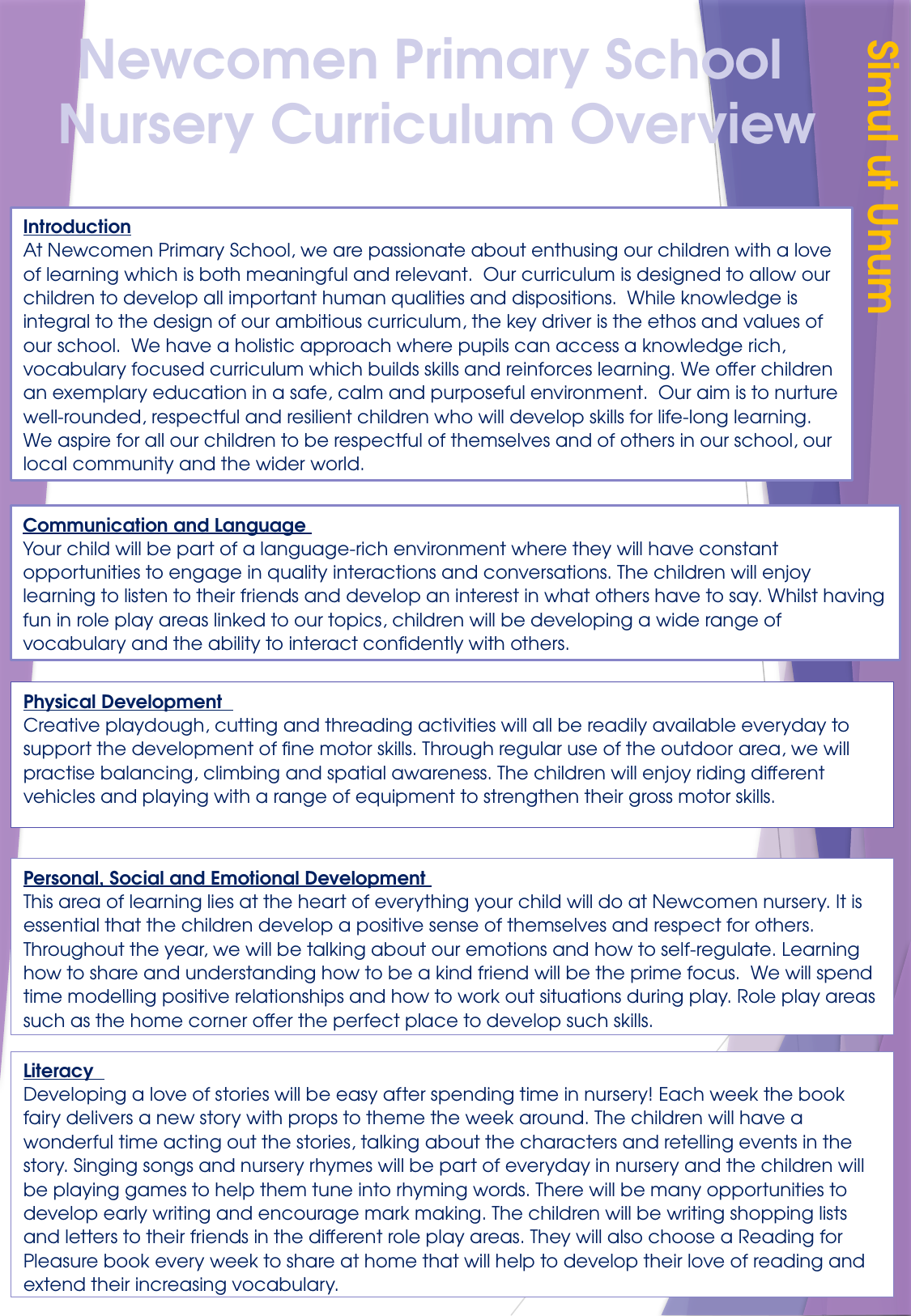

Newcomen Primary School
Nursery Curriculum Overview
Simul ut Unum
Introduction
At Newcomen Primary School, we are passionate about enthusing our children with a love of learning which is both meaningful and relevant.  Our curriculum is designed to allow our children to develop all important human qualities and dispositions.  While knowledge is integral to the design of our ambitious curriculum, the key driver is the ethos and values of our school.  We have a holistic approach where pupils can access a knowledge rich, vocabulary focused curriculum which builds skills and reinforces learning. We offer children an exemplary education in a safe, calm and purposeful environment.  Our aim is to nurture well-rounded, respectful and resilient children who will develop skills for life-long learning. We aspire for all our children to be respectful of themselves and of others in our school, our local community and the wider world.
Communication and Language
Your child will be part of a language-rich environment where they will have constant opportunities to engage in quality interactions and conversations. The children will enjoy learning to listen to their friends and develop an interest in what others have to say. Whilst having fun in role play areas linked to our topics, children will be developing a wide range of vocabulary and the ability to interact confidently with others.
Physical Development
Creative playdough, cutting and threading activities will all be readily available everyday to support the development of fine motor skills. Through regular use of the outdoor area, we will practise balancing, climbing and spatial awareness. The children will enjoy riding different vehicles and playing with a range of equipment to strengthen their gross motor skills.
Personal, Social and Emotional Development
This area of learning lies at the heart of everything your child will do at Newcomen nursery. It is essential that the children develop a positive sense of themselves and respect for others. Throughout the year, we will be talking about our emotions and how to self-regulate. Learning how to share and understanding how to be a kind friend will be the prime focus.  We will spend time modelling positive relationships and how to work out situations during play. Role play areas such as the home corner offer the perfect place to develop such skills.
Literacy
Developing a love of stories will be easy after spending time in nursery! Each week the book fairy delivers a new story with props to theme the week around. The children will have a wonderful time acting out the stories, talking about the characters and retelling events in the story. Singing songs and nursery rhymes will be part of everyday in nursery and the children will be playing games to help them tune into rhyming words. There will be many opportunities to develop early writing and encourage mark making. The children will be writing shopping lists and letters to their friends in the different role play areas. They will also choose a Reading for Pleasure book every week to share at home that will help to develop their love of reading and extend their increasing vocabulary.